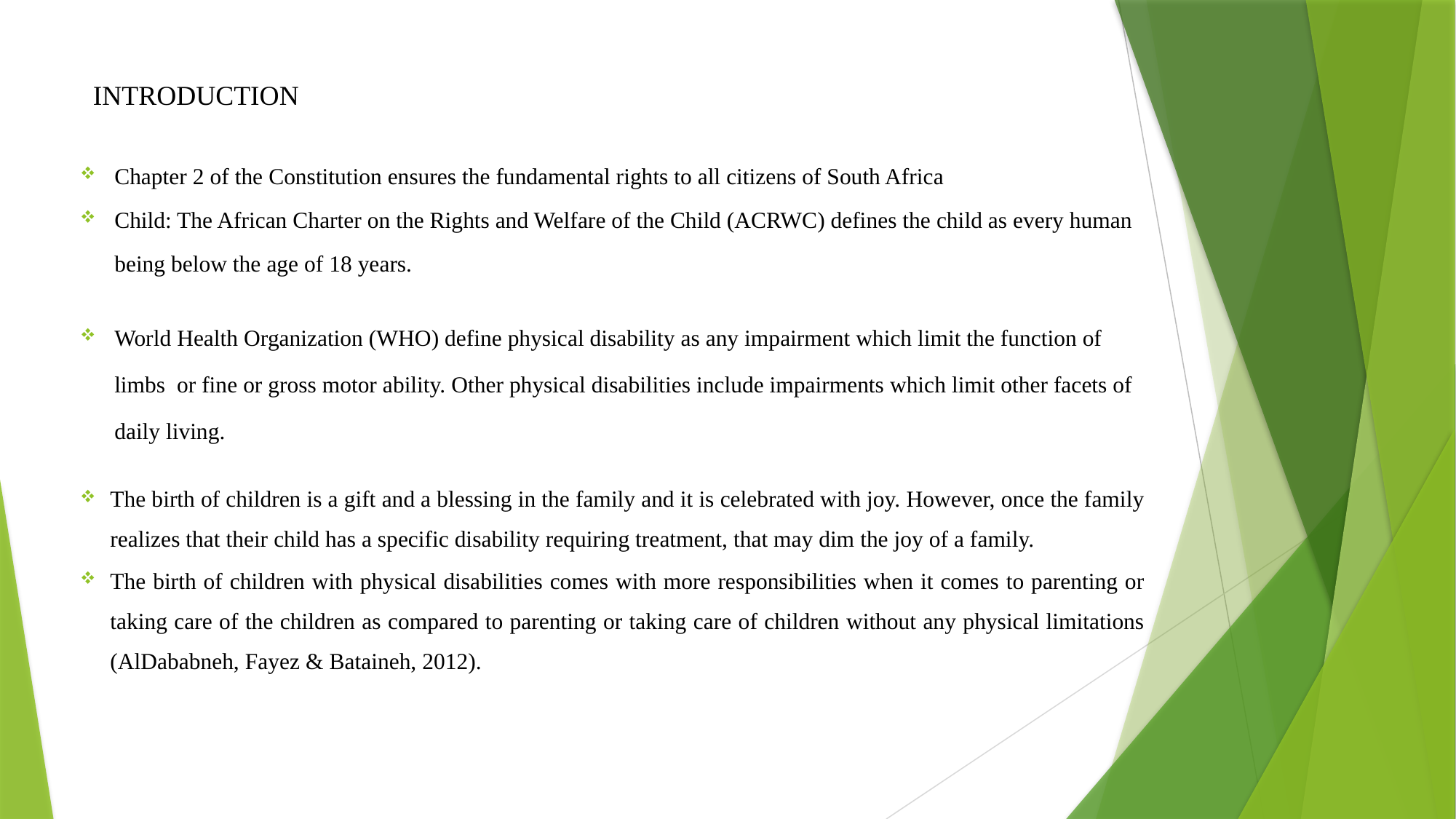

# INTRODUCTION
Chapter 2 of the Constitution ensures the fundamental rights to all citizens of South Africa
Child: The African Charter on the Rights and Welfare of the Child (ACRWC) defines the child as every human being below the age of 18 years.

World Health Organization (WHO) define physical disability as any impairment which limit the function of limbs  or fine or gross motor ability. Other physical disabilities include impairments which limit other facets of daily living.

The birth of children is a gift and a blessing in the family and it is celebrated with joy. However, once the family realizes that their child has a specific disability requiring treatment, that may dim the joy of a family.
The birth of children with physical disabilities comes with more responsibilities when it comes to parenting or taking care of the children as compared to parenting or taking care of children without any physical limitations (AlDababneh, Fayez & Bataineh, 2012).